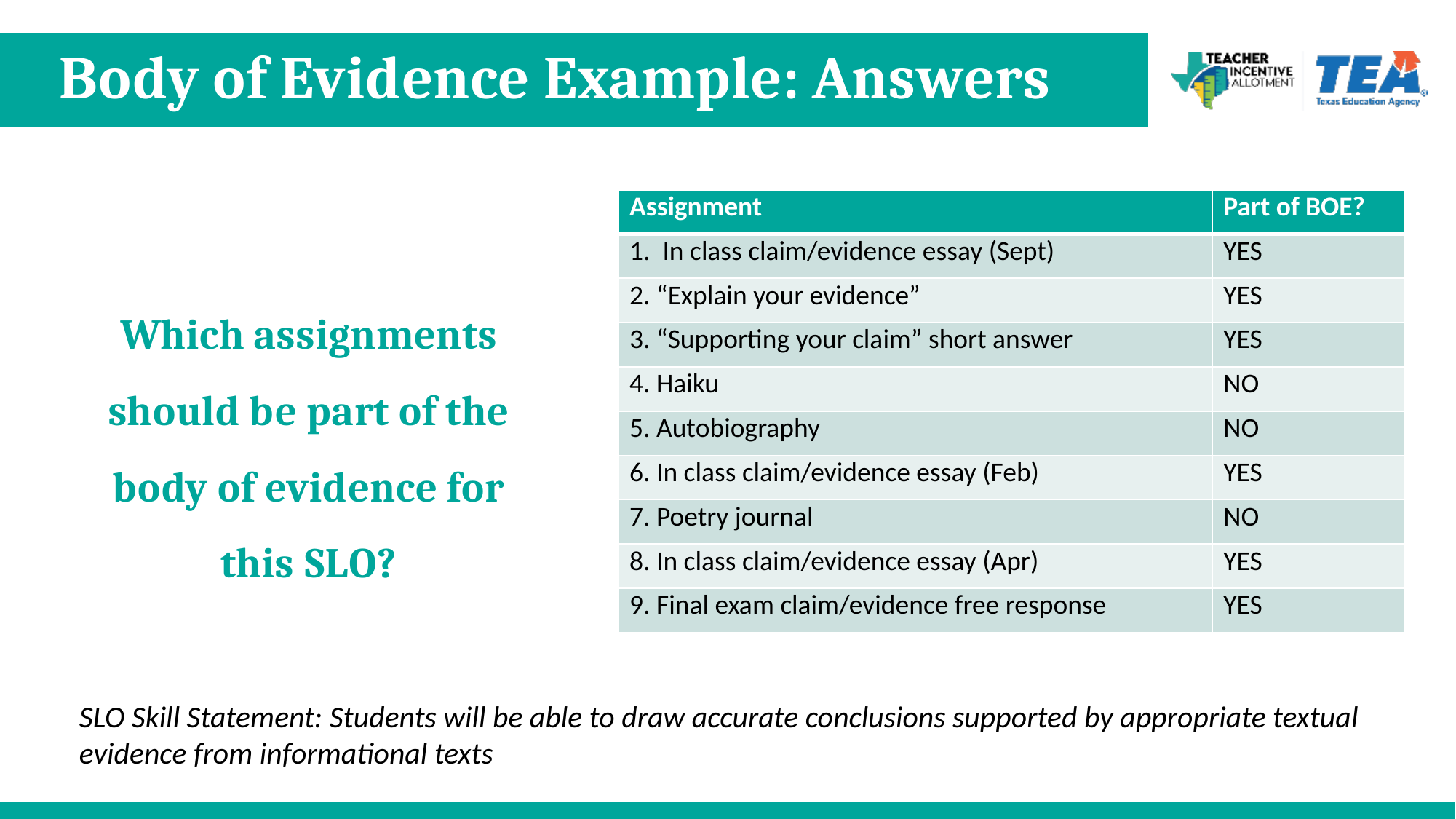

# Body of Evidence Example: Answers
Which assignments should be part of the body of evidence for this SLO?
| Assignment | Part of BOE? |
| --- | --- |
| 1. In class claim/evidence essay (Sept) | YES |
| 2. “Explain your evidence” | YES |
| 3. “Supporting your claim” short answer | YES |
| 4. Haiku | NO |
| 5. Autobiography | NO |
| 6. In class claim/evidence essay (Feb) | YES |
| 7. Poetry journal | NO |
| 8. In class claim/evidence essay (Apr) | YES |
| 9. Final exam claim/evidence free response | YES |
SLO Skill Statement: Students will be able to draw accurate conclusions supported by appropriate textual evidence from informational texts